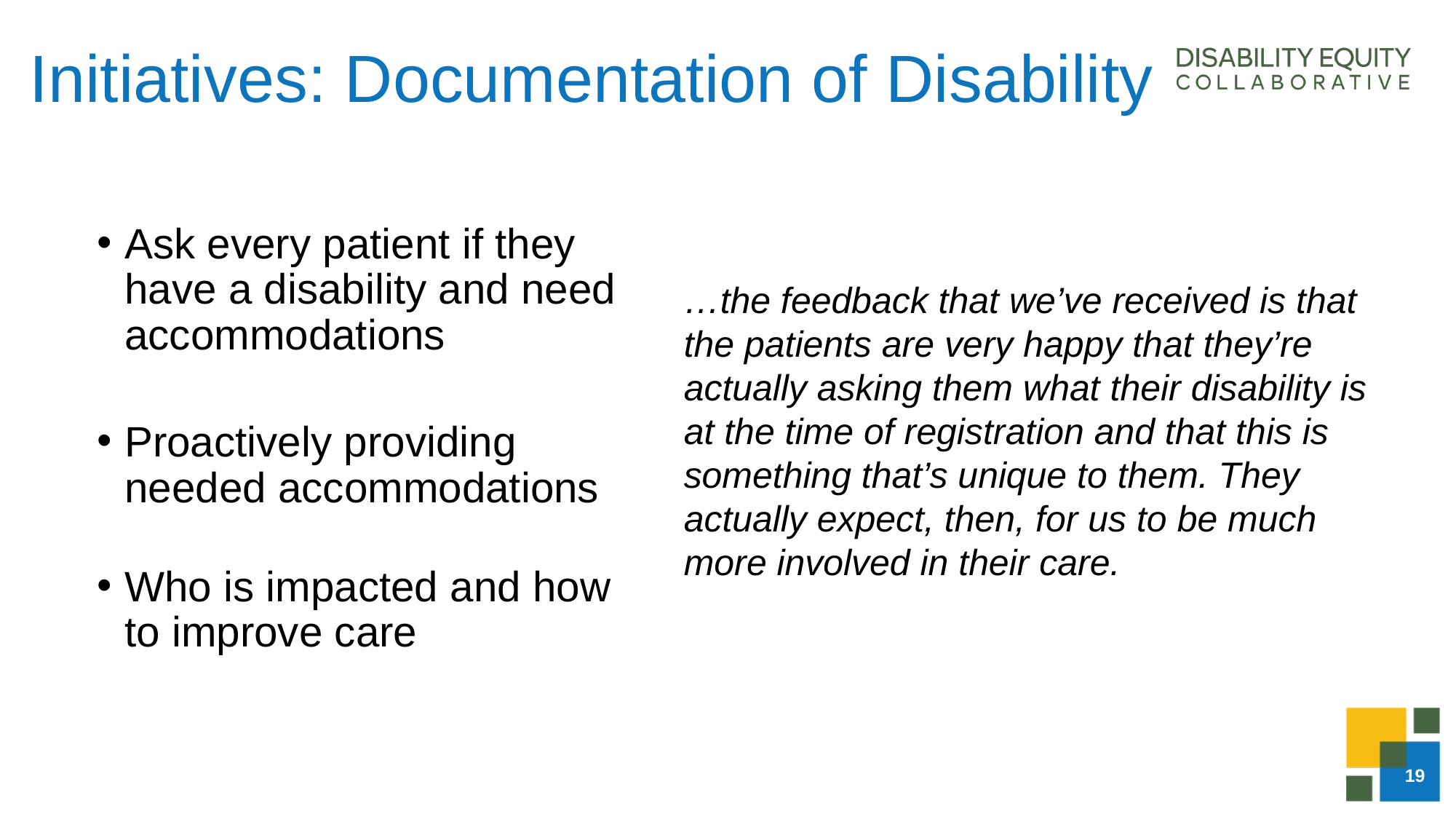

# Initiatives: Documentation of Disability

Ask every patient if they have a disability and need accommodations

Proactively providing needed accommodations
Who is impacted and how to improve care

…the feedback that we’ve received is that the patients are very happy that they’re actually asking them what their disability is at the time of registration and that this is something that’s unique to them. They actually expect, then, for us to be much more involved in their care.